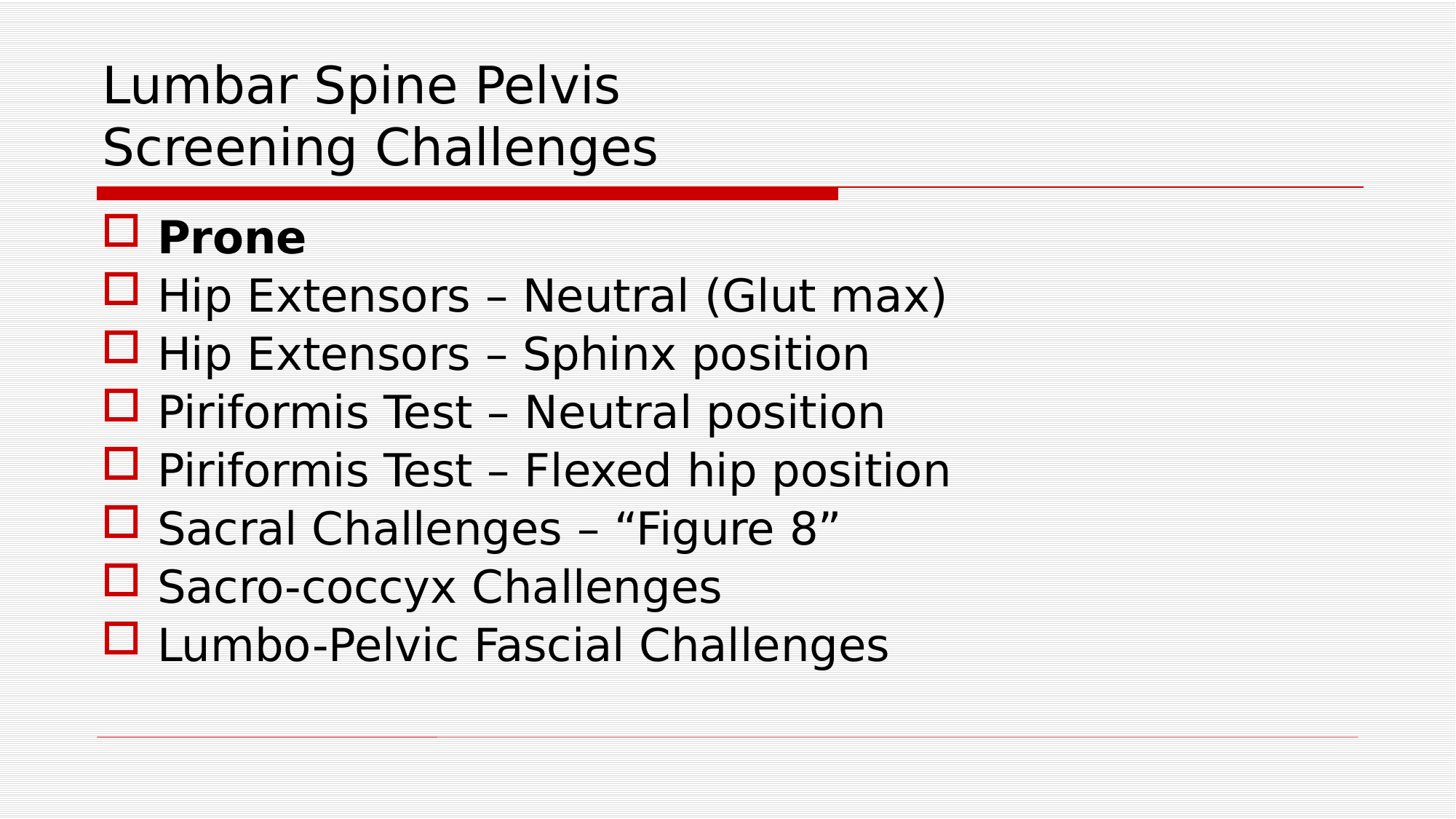

# Lumbar Spine Pelvis Screening Challenges
Prone
Hip Extensors – Neutral (Glut max)
Hip Extensors – Sphinx position
Piriformis Test – Neutral position
Piriformis Test – Flexed hip position
Sacral Challenges – “Figure 8”
Sacro-coccyx Challenges
Lumbo-Pelvic Fascial Challenges